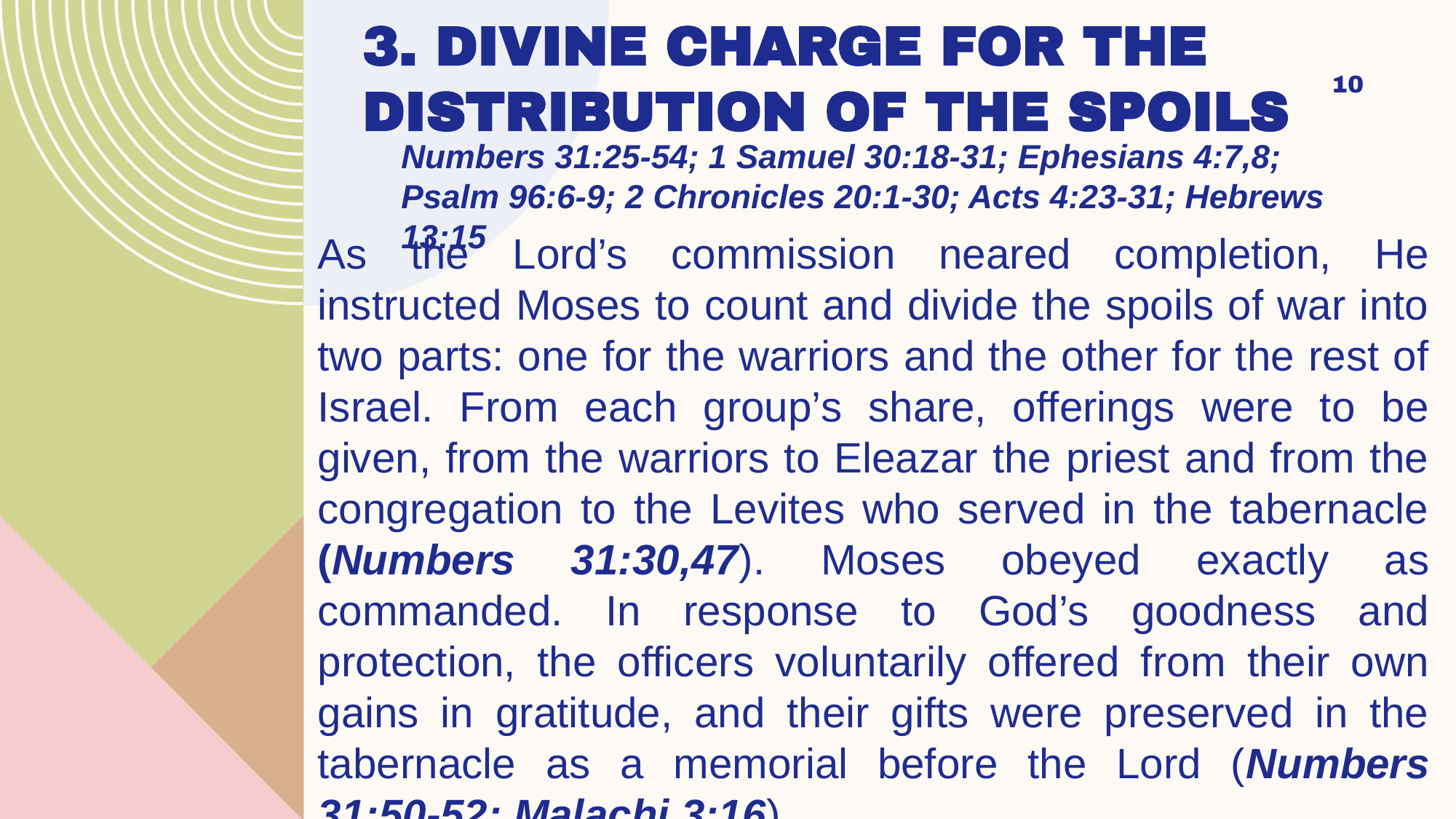

# 3. DIVINE CHARGE FOR THE DISTRIBUTION OF THE SPOILS
10
Numbers 31:25-54; 1 Samuel 30:18-31; Ephesians 4:7,8; Psalm 96:6-9; 2 Chronicles 20:1-30; Acts 4:23-31; Hebrews 13:15
As the Lord’s commission neared completion, He instructed Moses to count and divide the spoils of war into two parts: one for the warriors and the other for the rest of Israel. From each group’s share, offerings were to be given, from the warriors to Eleazar the priest and from the congregation to the Levites who served in the tabernacle (Numbers 31:30,47). Moses obeyed exactly as commanded. In response to God’s goodness and protection, the officers voluntarily offered from their own gains in gratitude, and their gifts were preserved in the tabernacle as a memorial before the Lord (Numbers 31:50-52; Malachi 3:16).